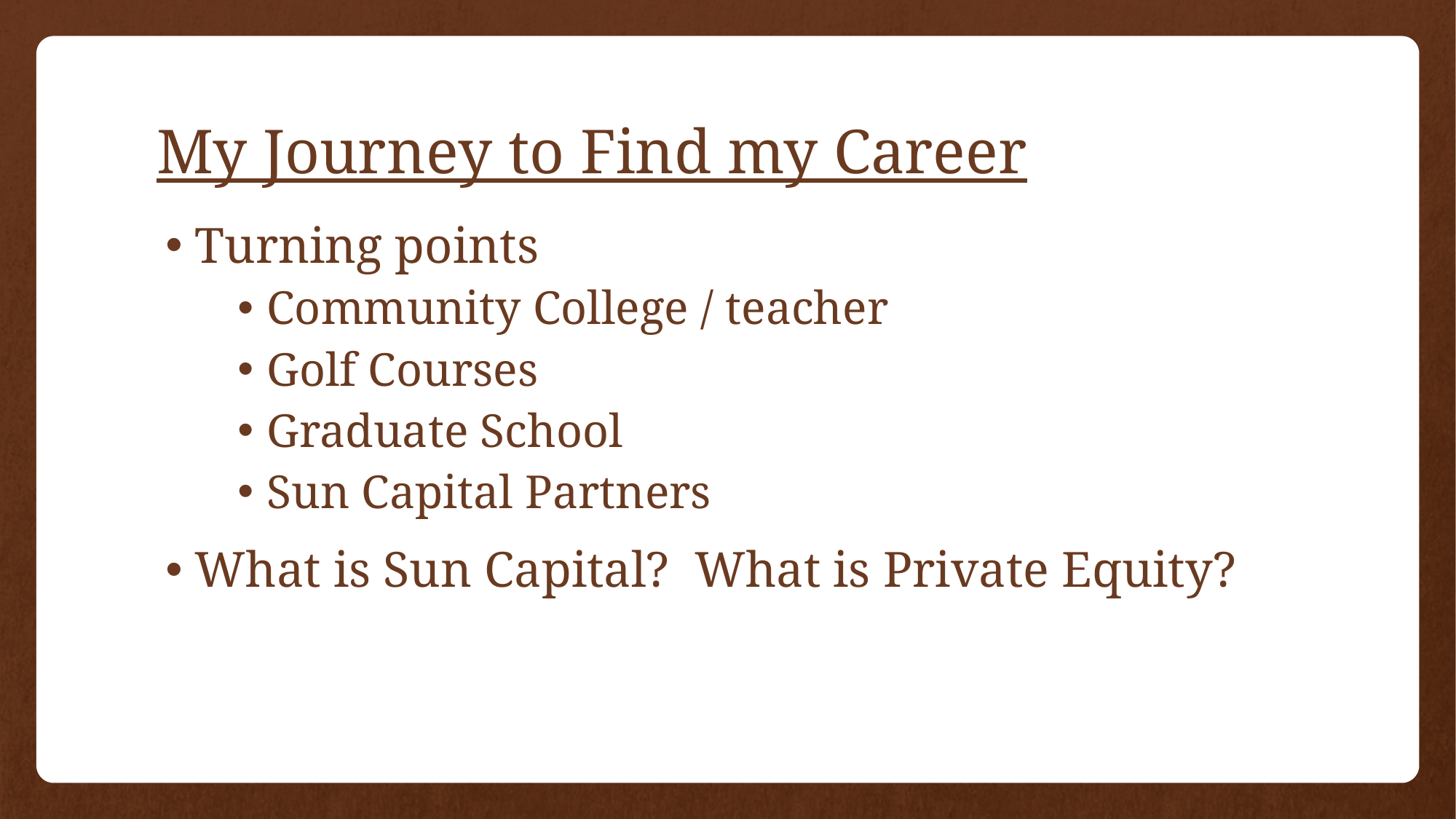

# My Journey to Find my Career
Turning points
Community College / teacher
Golf Courses
Graduate School
Sun Capital Partners
What is Sun Capital?  What is Private Equity?